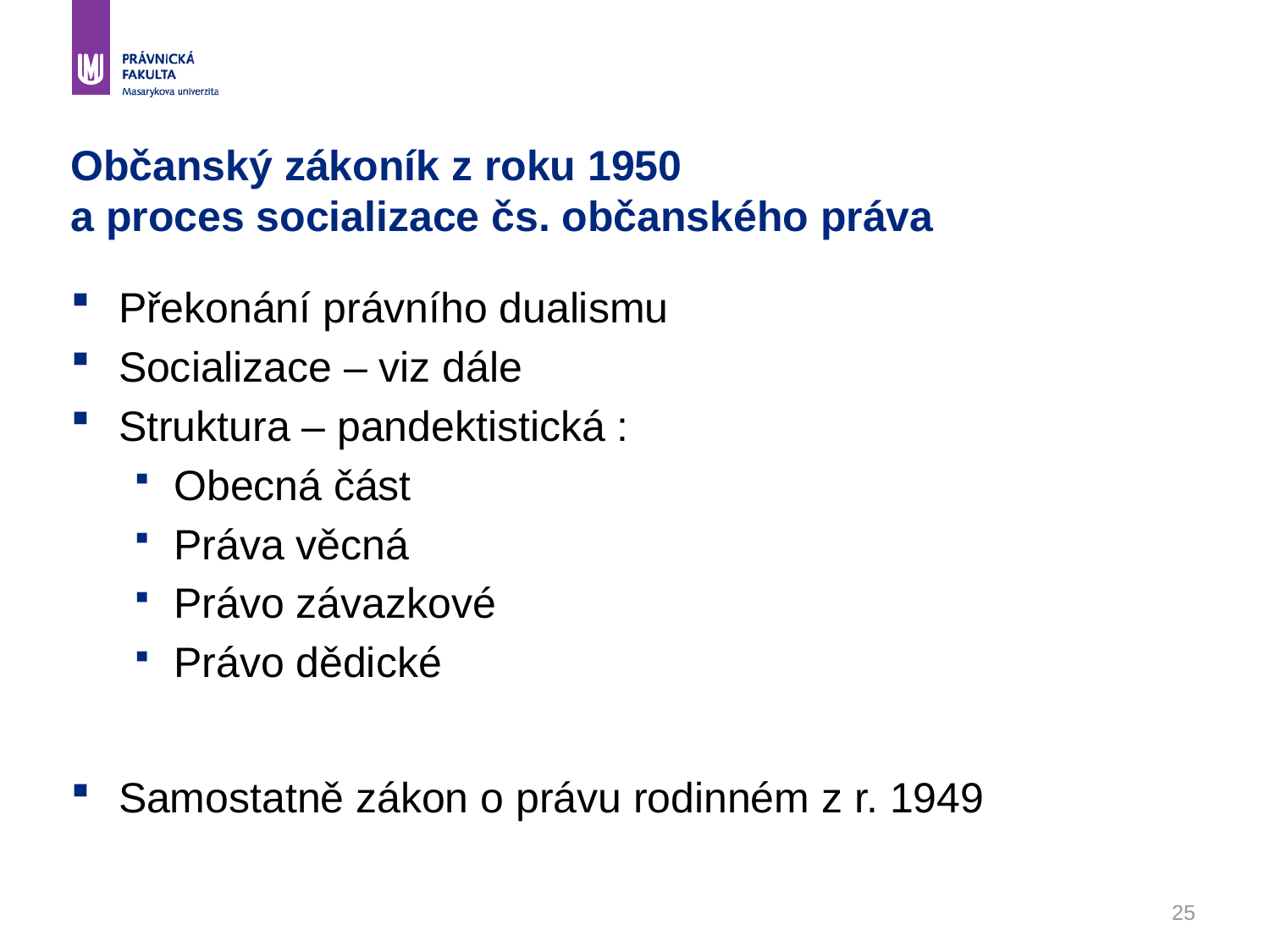

25
# Občanský zákoník z roku 1950 a proces socializace čs. občanského práva
Překonání právního dualismu
Socializace – viz dále
Struktura – pandektistická :
Obecná část
Práva věcná
Právo závazkové
Právo dědické

Samostatně zákon o právu rodinném z r. 1949